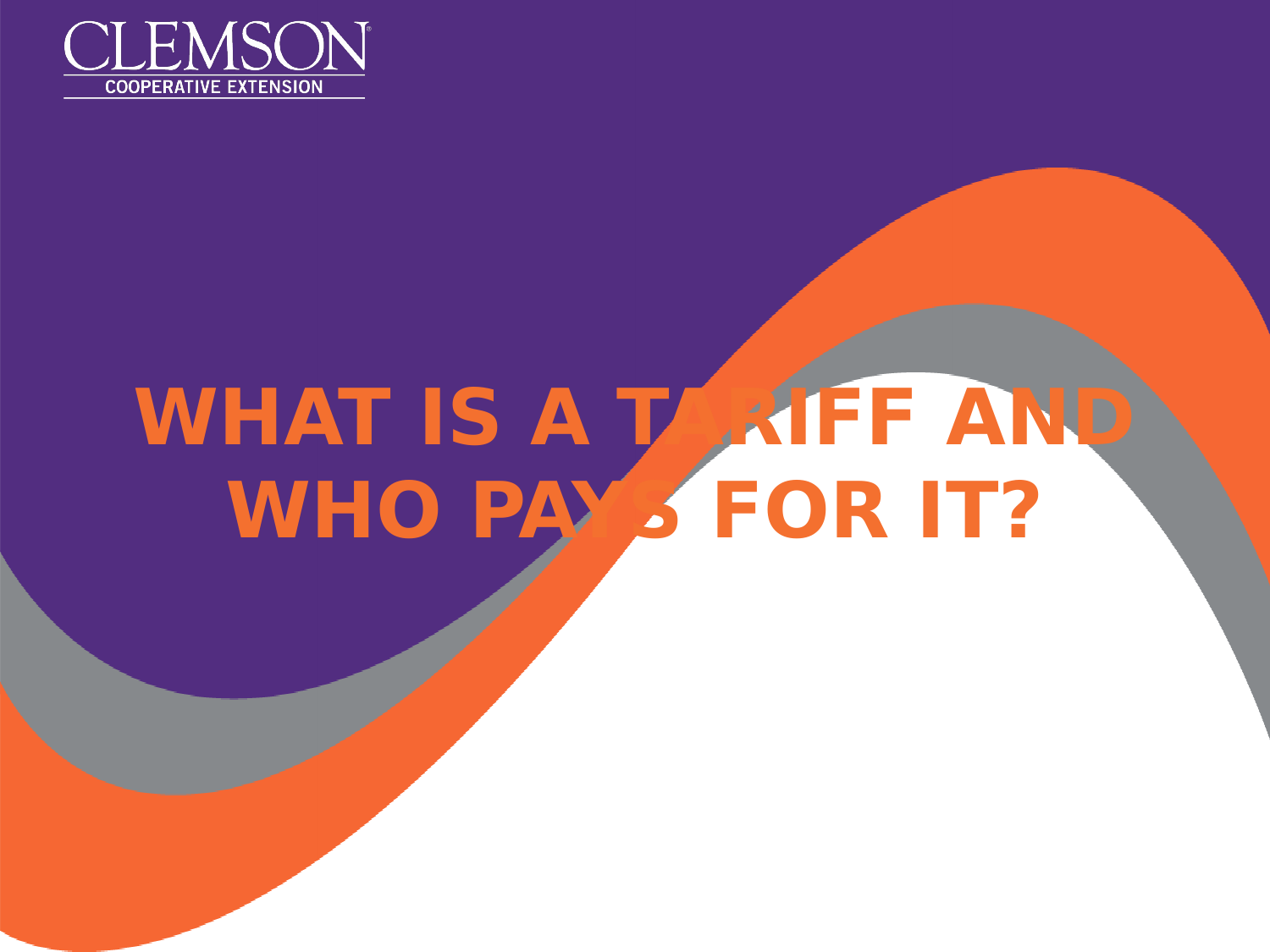

# What is a Tariff and Who Pays for it?